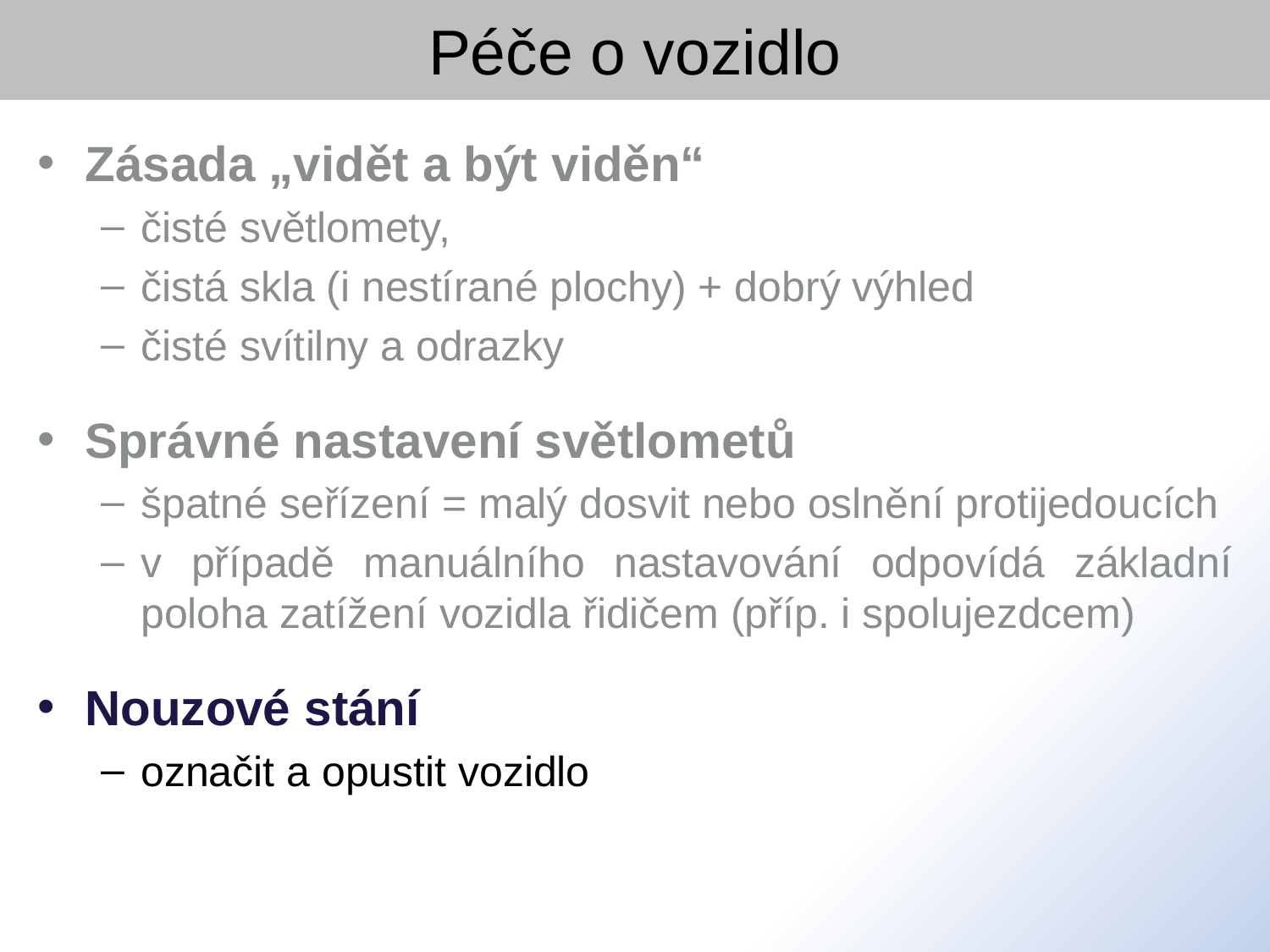

Péče o vozidlo
Zásada „vidět a být viděn“
čisté světlomety,
čistá skla (i nestírané plochy) + dobrý výhled
čisté svítilny a odrazky

Správné nastavení světlometů
špatné seřízení = malý dosvit nebo oslnění protijedoucích
v případě manuálního nastavování odpovídá základní poloha zatížení vozidla řidičem (příp. i spolujezdcem)

Nouzové stání
označit a opustit vozidlo